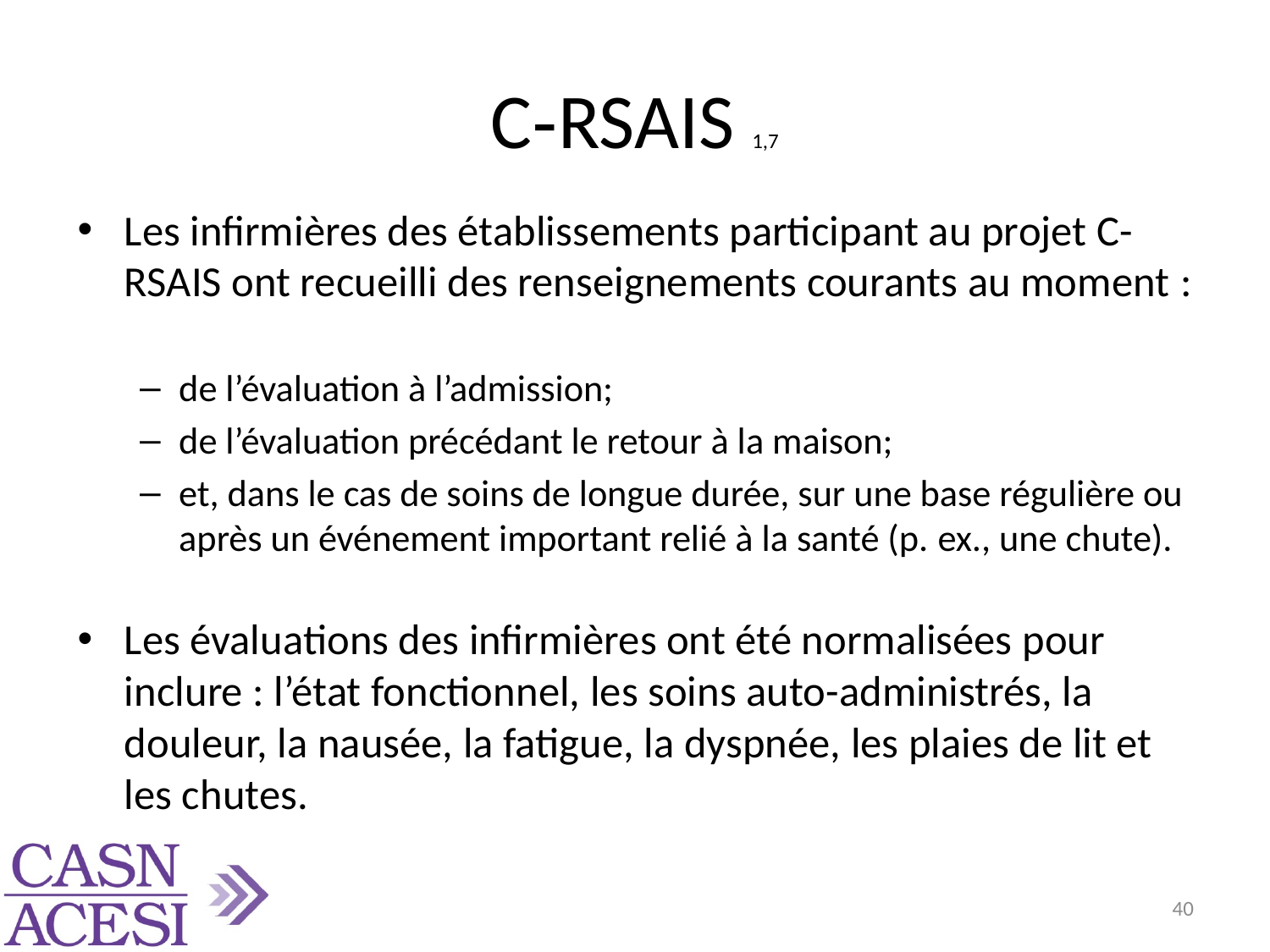

# C‑RSAIS 1,7
Les infirmières des établissements participant au projet C-RSAIS ont recueilli des renseignements courants au moment :
de l’évaluation à l’admission;
de l’évaluation précédant le retour à la maison;
et, dans le cas de soins de longue durée, sur une base régulière ou après un événement important relié à la santé (p. ex., une chute).
Les évaluations des infirmières ont été normalisées pour inclure : l’état fonctionnel, les soins auto-administrés, la douleur, la nausée, la fatigue, la dyspnée, les plaies de lit et les chutes.
40